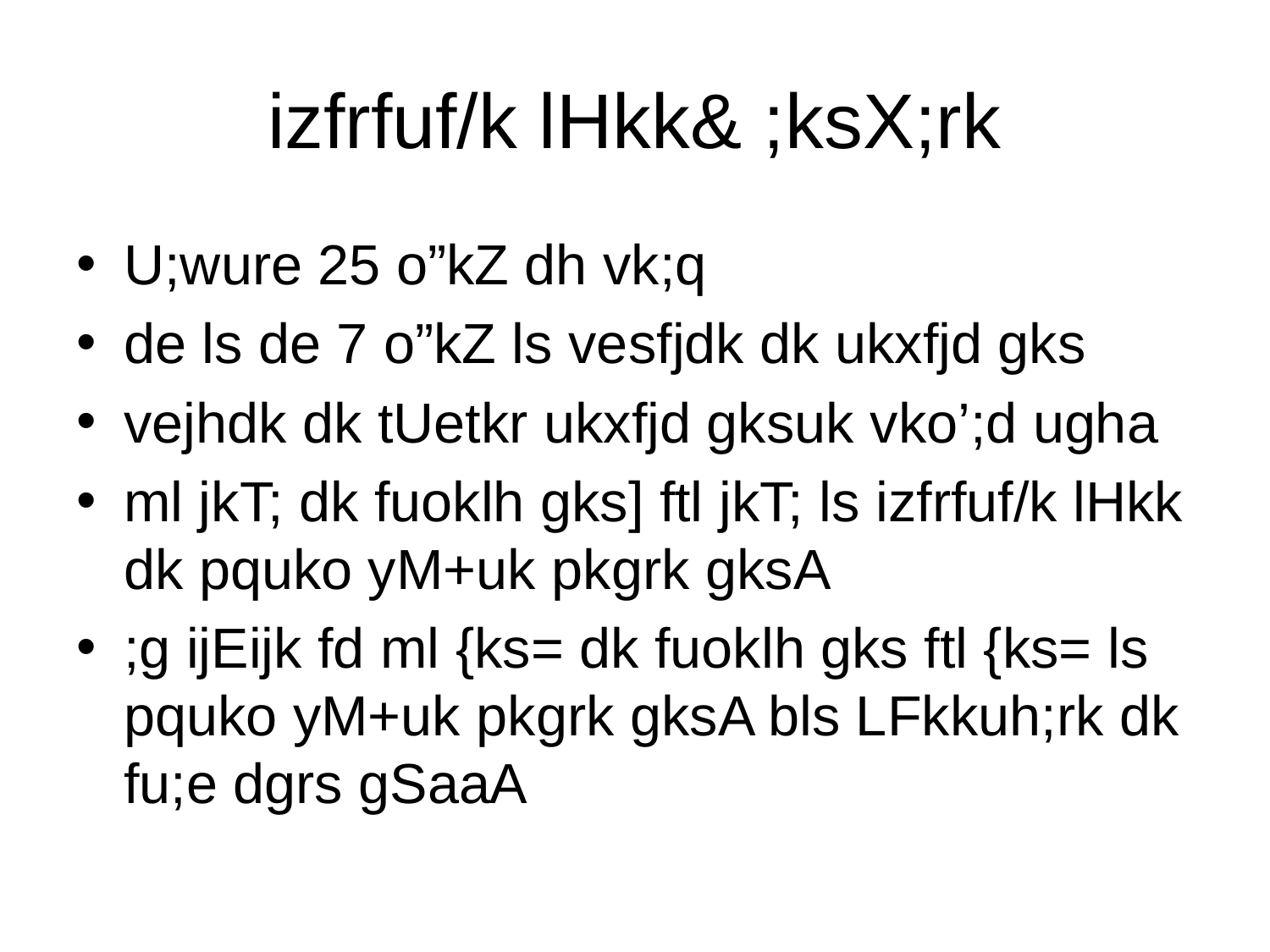

# izfrfuf/k lHkk& ;ksX;rk
U;wure 25 o”kZ dh vk;q
de ls de 7 o”kZ ls vesfjdk dk ukxfjd gks
vejhdk dk tUetkr ukxfjd gksuk vko’;d ugha
ml jkT; dk fuoklh gks] ftl jkT; ls izfrfuf/k lHkk dk pquko yM+uk pkgrk gksA
;g ijEijk fd ml {ks= dk fuoklh gks ftl {ks= ls pquko yM+uk pkgrk gksA bls LFkkuh;rk dk fu;e dgrs gSaaA